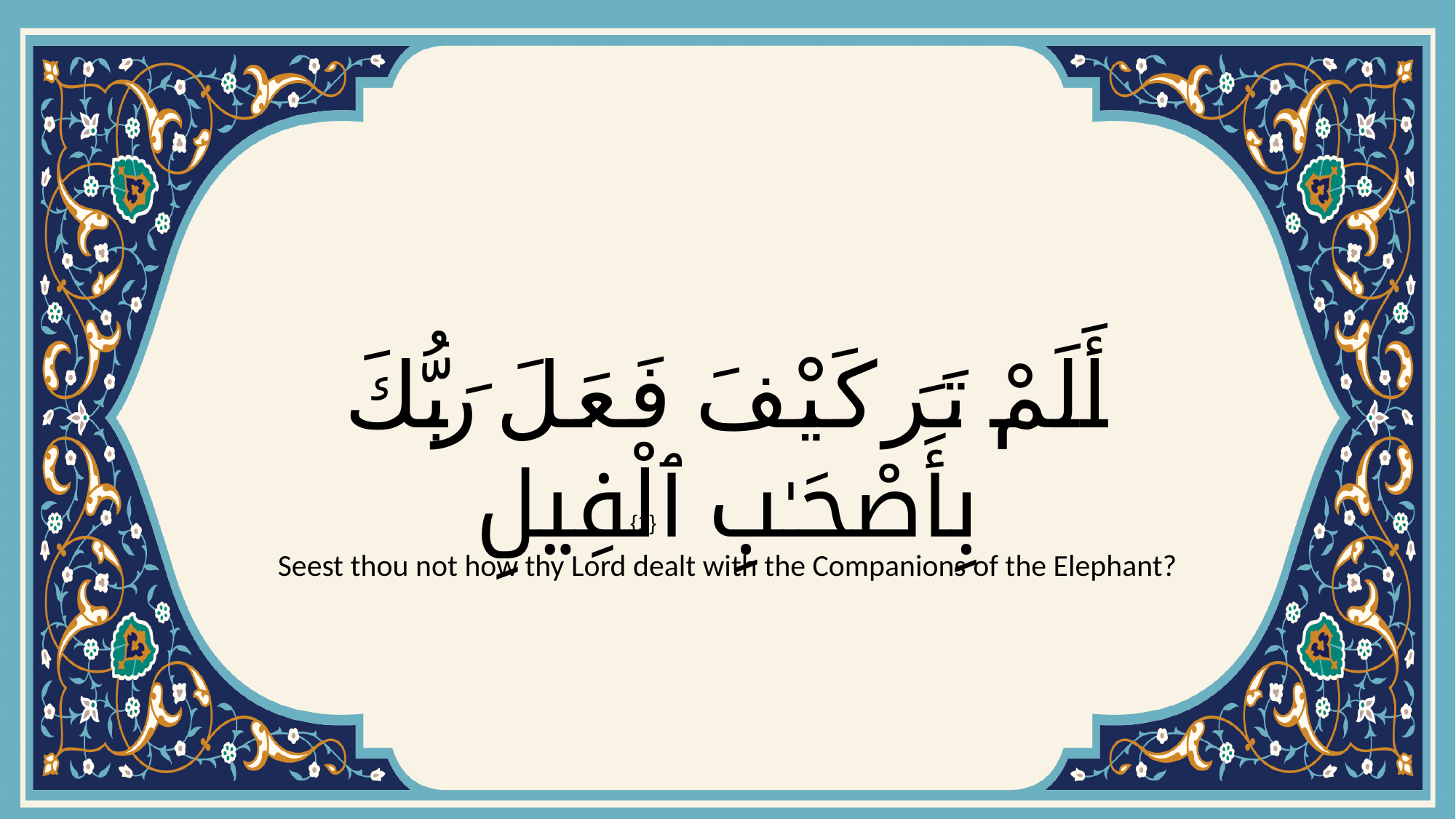

# أَلَمْ تَرَ كَيْفَ فَعَلَ رَبُّكَ بِأَصْحَـٰبِ ٱلْفِيلِ
{1}
Seest thou not how thy Lord dealt with the Companions of the Elephant?